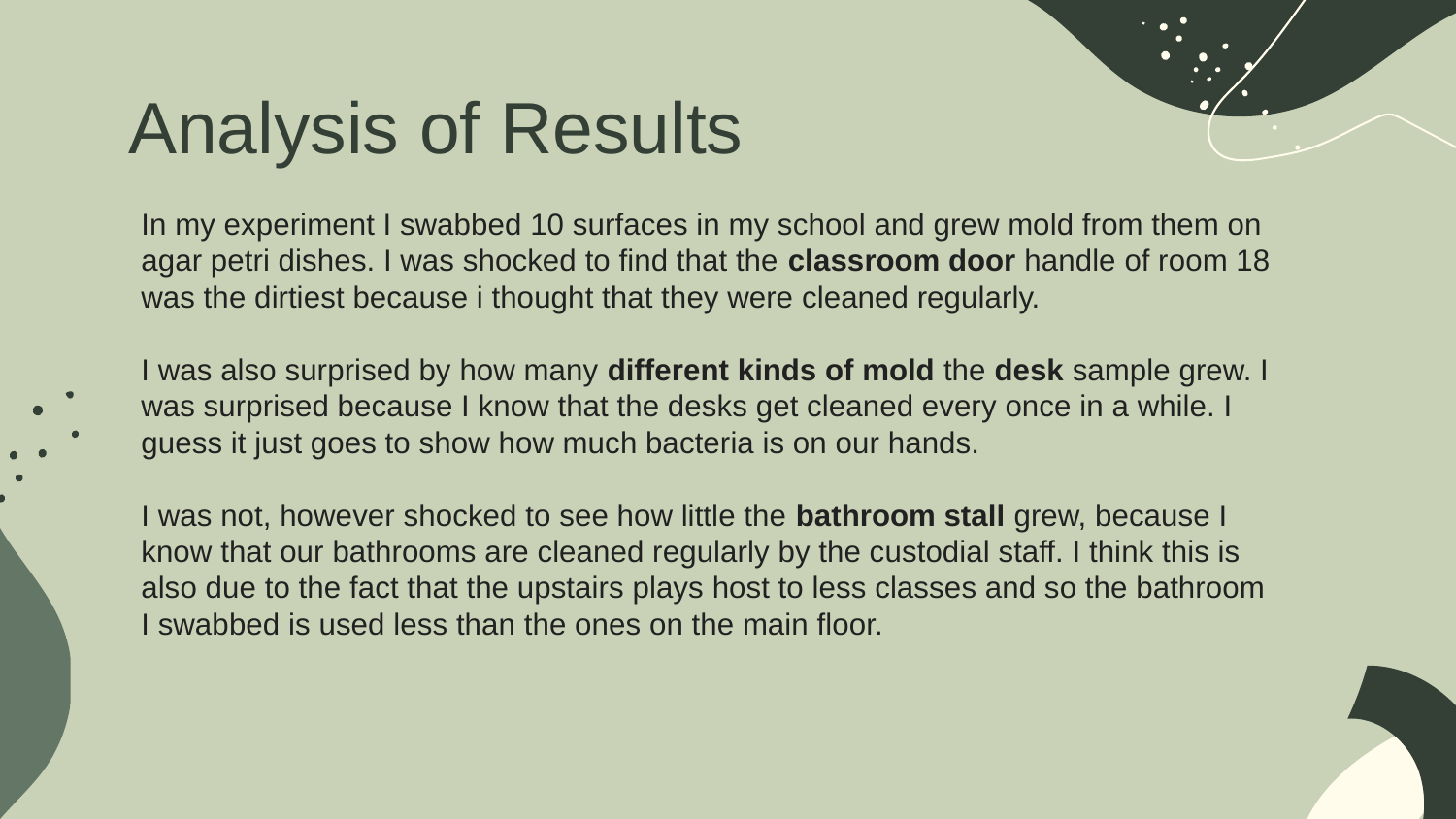

# Analysis of Results
In my experiment I swabbed 10 surfaces in my school and grew mold from them on agar petri dishes. I was shocked to find that the classroom door handle of room 18 was the dirtiest because i thought that they were cleaned regularly.

I was also surprised by how many different kinds of mold the desk sample grew. I was surprised because I know that the desks get cleaned every once in a while. I guess it just goes to show how much bacteria is on our hands.

I was not, however shocked to see how little the bathroom stall grew, because I know that our bathrooms are cleaned regularly by the custodial staff. I think this is also due to the fact that the upstairs plays host to less classes and so the bathroom I swabbed is used less than the ones on the main floor.